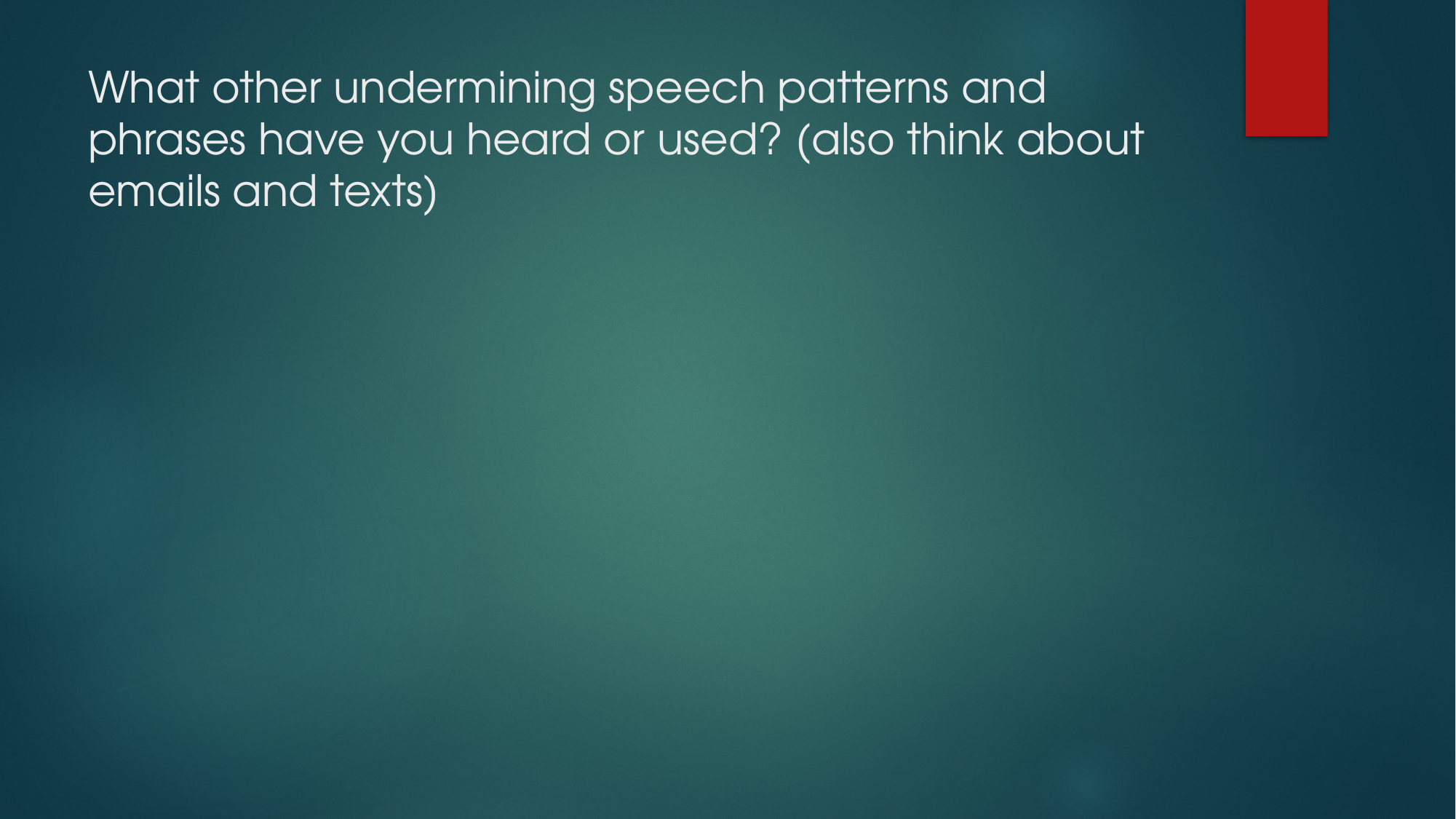

# What other undermining speech patterns and phrases have you heard or used? (also think about emails and texts)